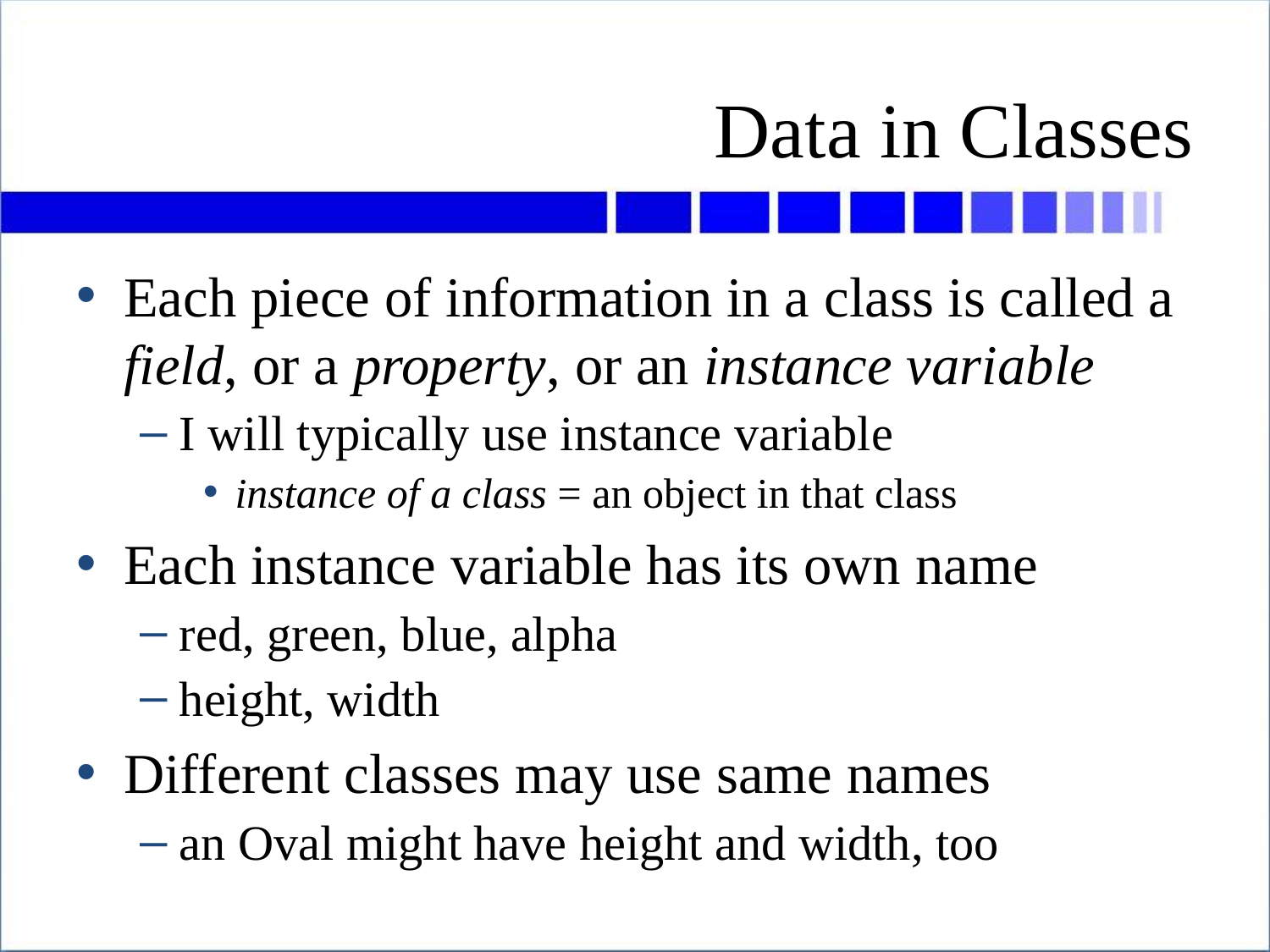

# Data in Classes
Each piece of information in a class is called a field, or a property, or an instance variable
I will typically use instance variable
instance of a class = an object in that class
Each instance variable has its own name
red, green, blue, alpha
height, width
Different classes may use same names
an Oval might have height and width, too